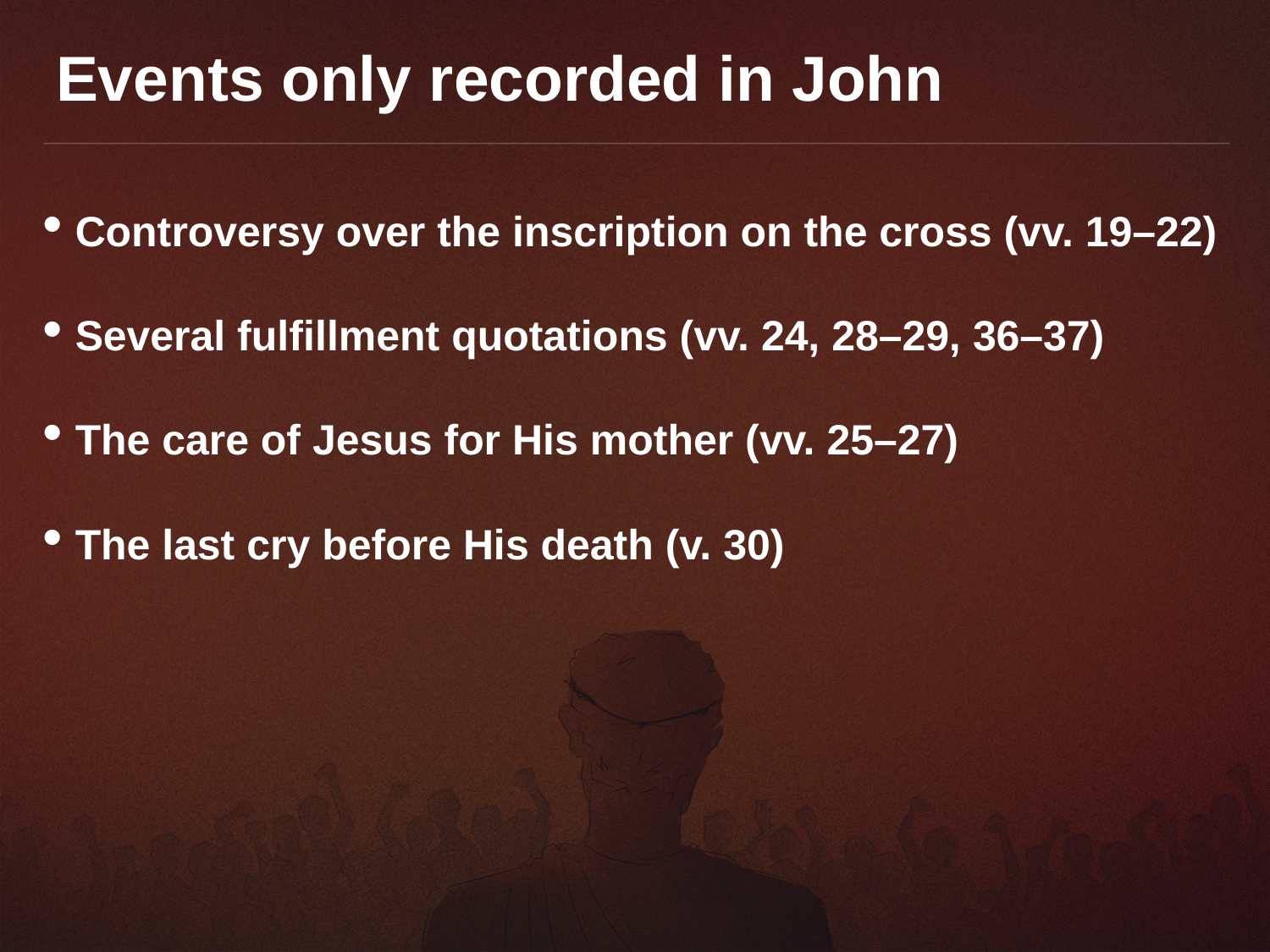

Events only recorded in John
 Controversy over the inscription on the cross (vv. 19–22)
 Several fulfillment quotations (vv. 24, 28–29, 36–37)
 The care of Jesus for His mother (vv. 25–27)
 The last cry before His death (v. 30)